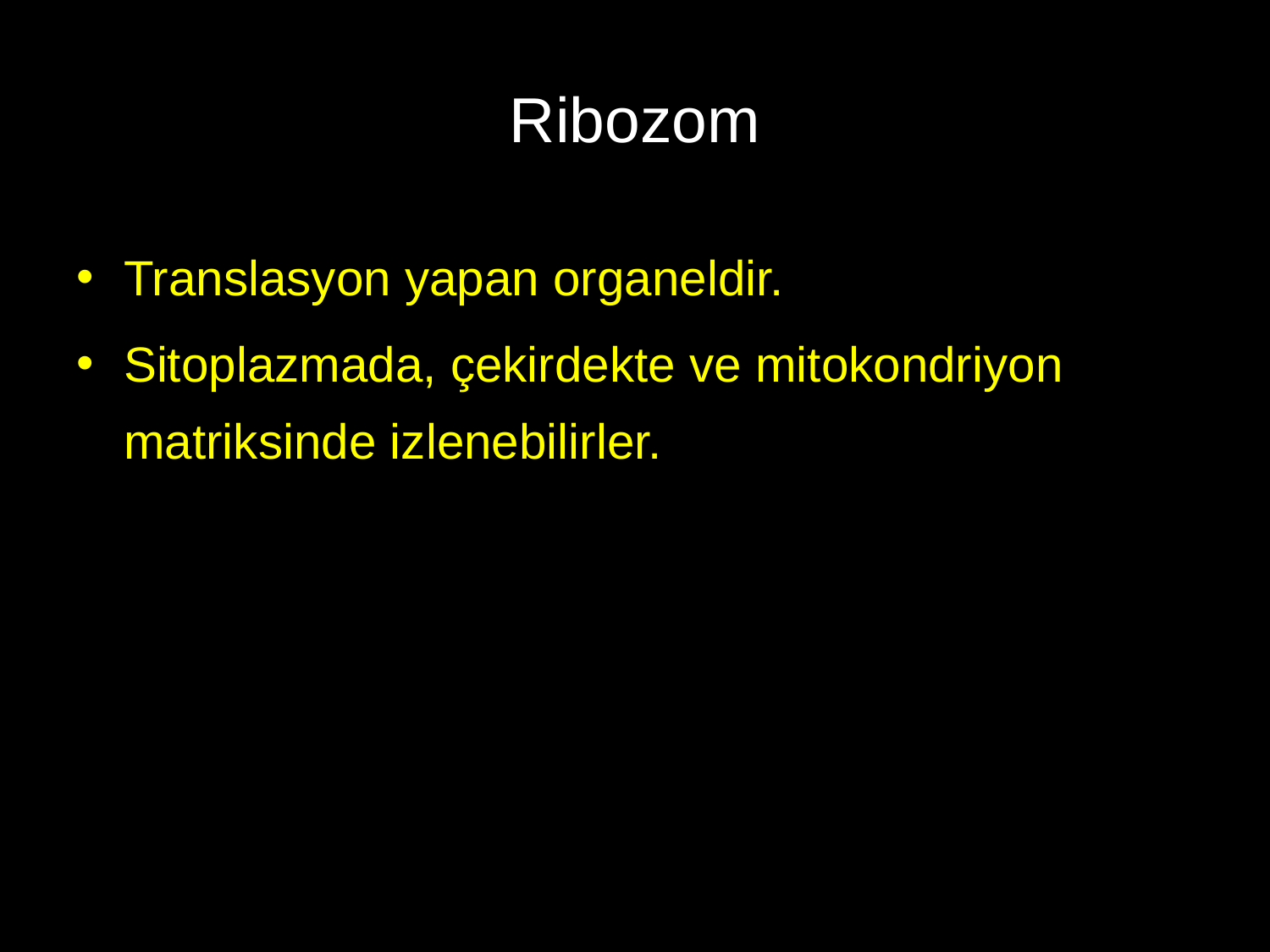

# Ribozom
Translasyon yapan organeldir.
Sitoplazmada, çekirdekte ve mitokondriyon matriksinde izlenebilirler.